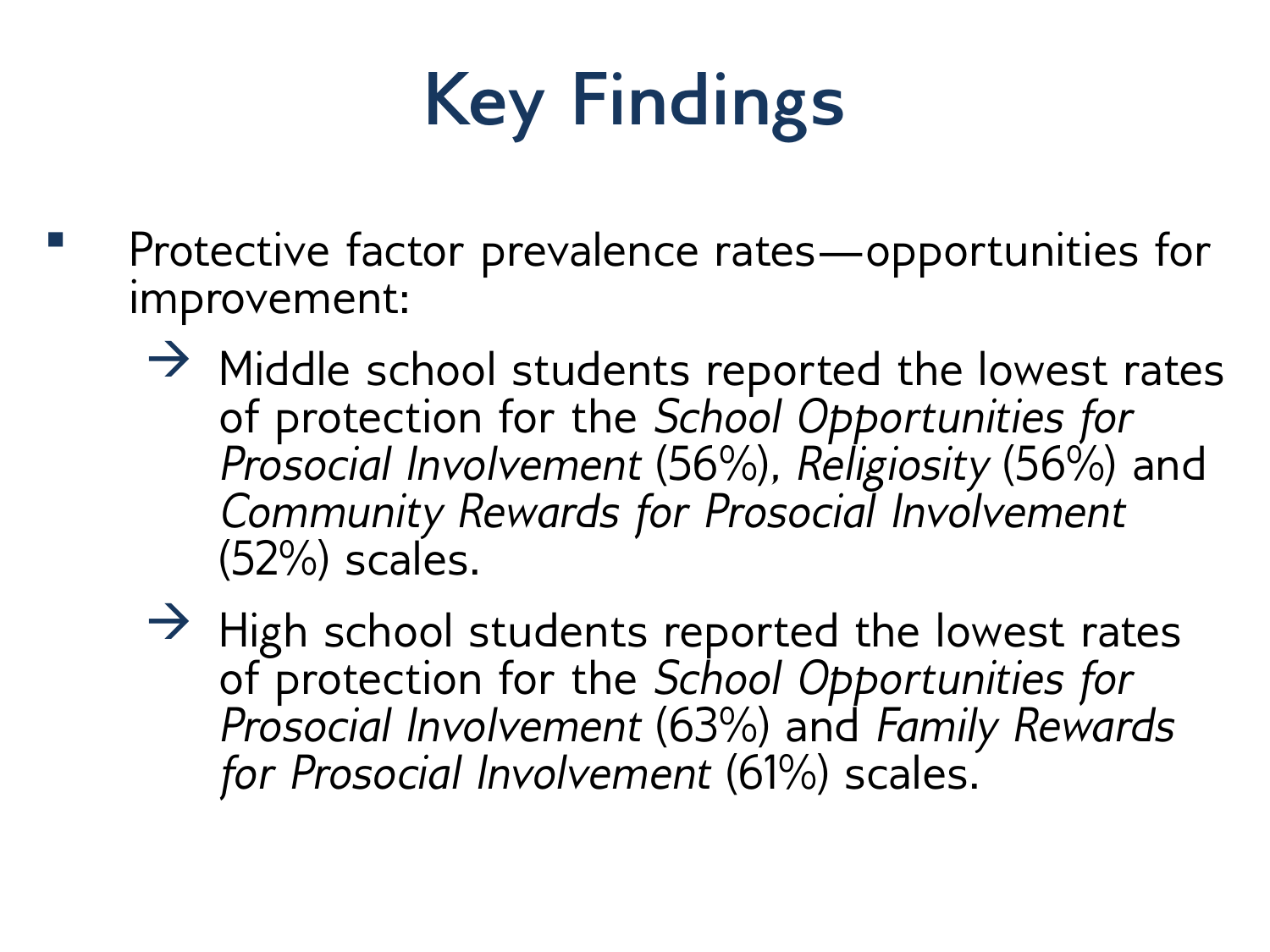

Key Findings
Protective factor prevalence rates—opportunities for improvement:
Middle school students reported the lowest rates of protection for the School Opportunities for Prosocial Involvement (56%), Religiosity (56%) and Community Rewards for Prosocial Involvement (52%) scales.
High school students reported the lowest rates of protection for the School Opportunities for Prosocial Involvement (63%) and Family Rewards for Prosocial Involvement (61%) scales.